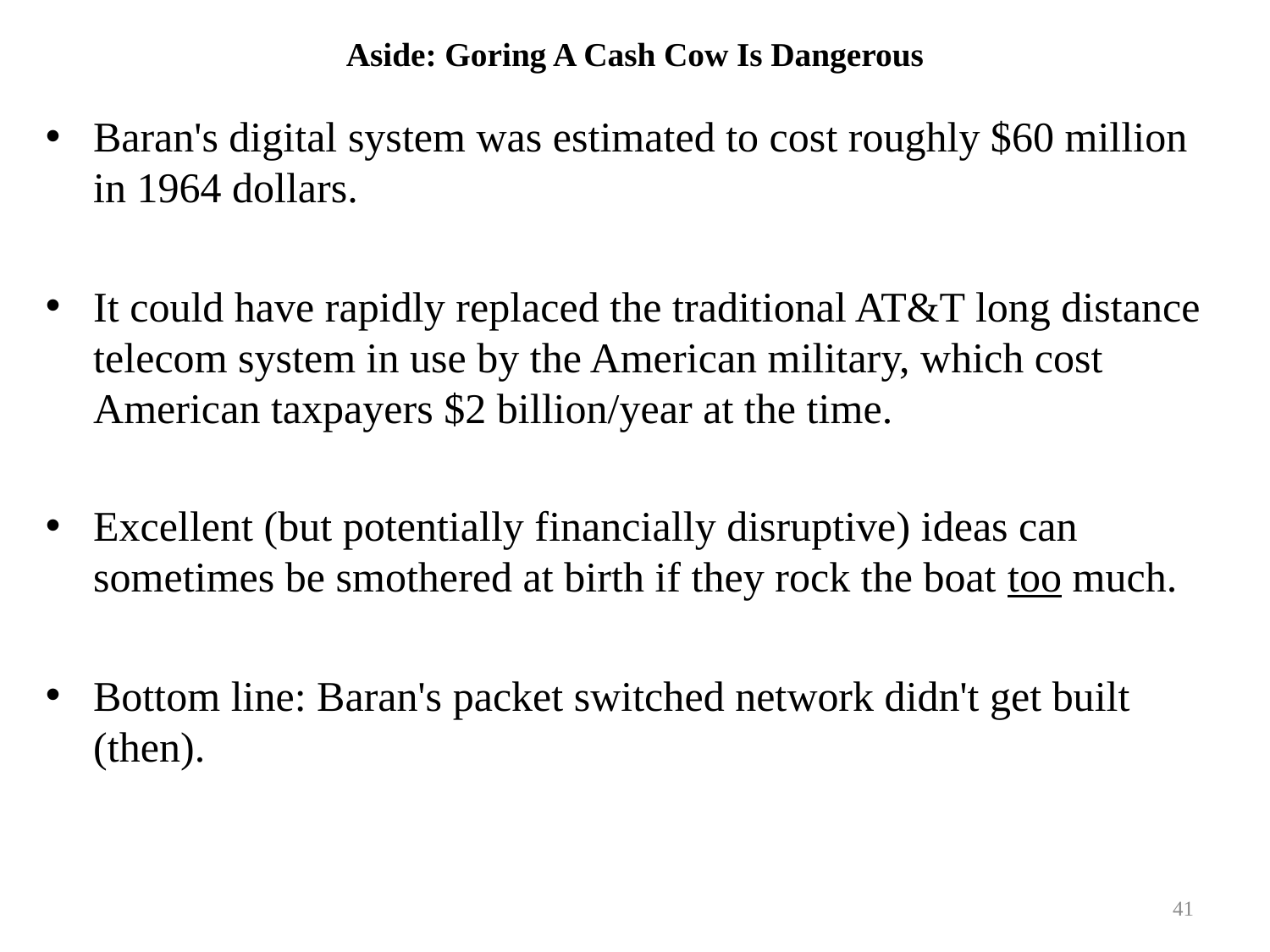

# Aside: Goring A Cash Cow Is Dangerous
Baran's digital system was estimated to cost roughly $60 million in 1964 dollars.

It could have rapidly replaced the traditional AT&T long distance telecom system in use by the American military, which cost American taxpayers $2 billion/year at the time.

Excellent (but potentially financially disruptive) ideas can sometimes be smothered at birth if they rock the boat too much.

Bottom line: Baran's packet switched network didn't get built (then).
41